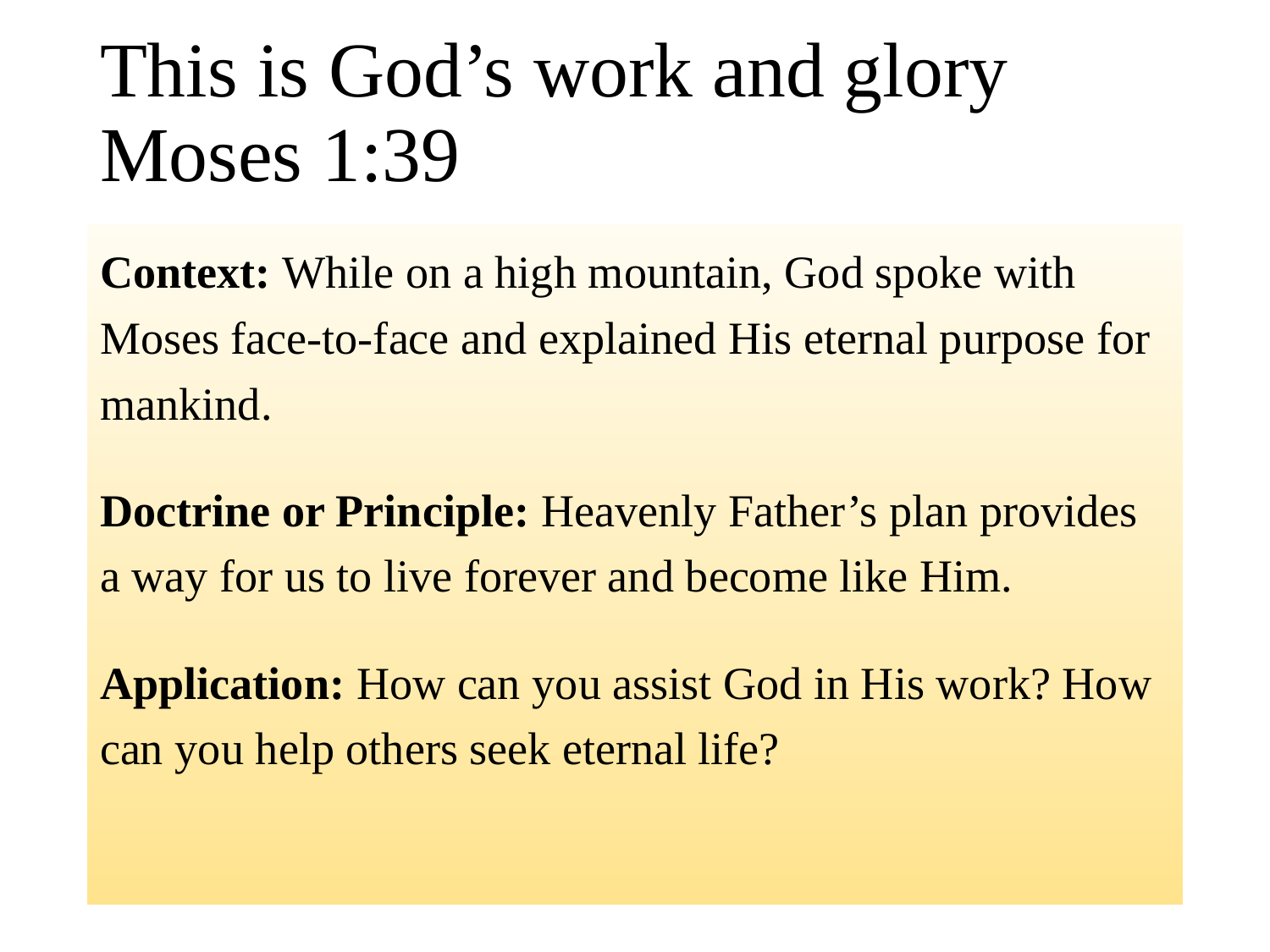

# This is God’s work and glory Moses 1:39
Context: While on a high mountain, God spoke with Moses face-to-face and explained His eternal purpose for mankind.
Doctrine or Principle: Heavenly Father’s plan provides a way for us to live forever and become like Him.
Application: How can you assist God in His work? How can you help others seek eternal life?